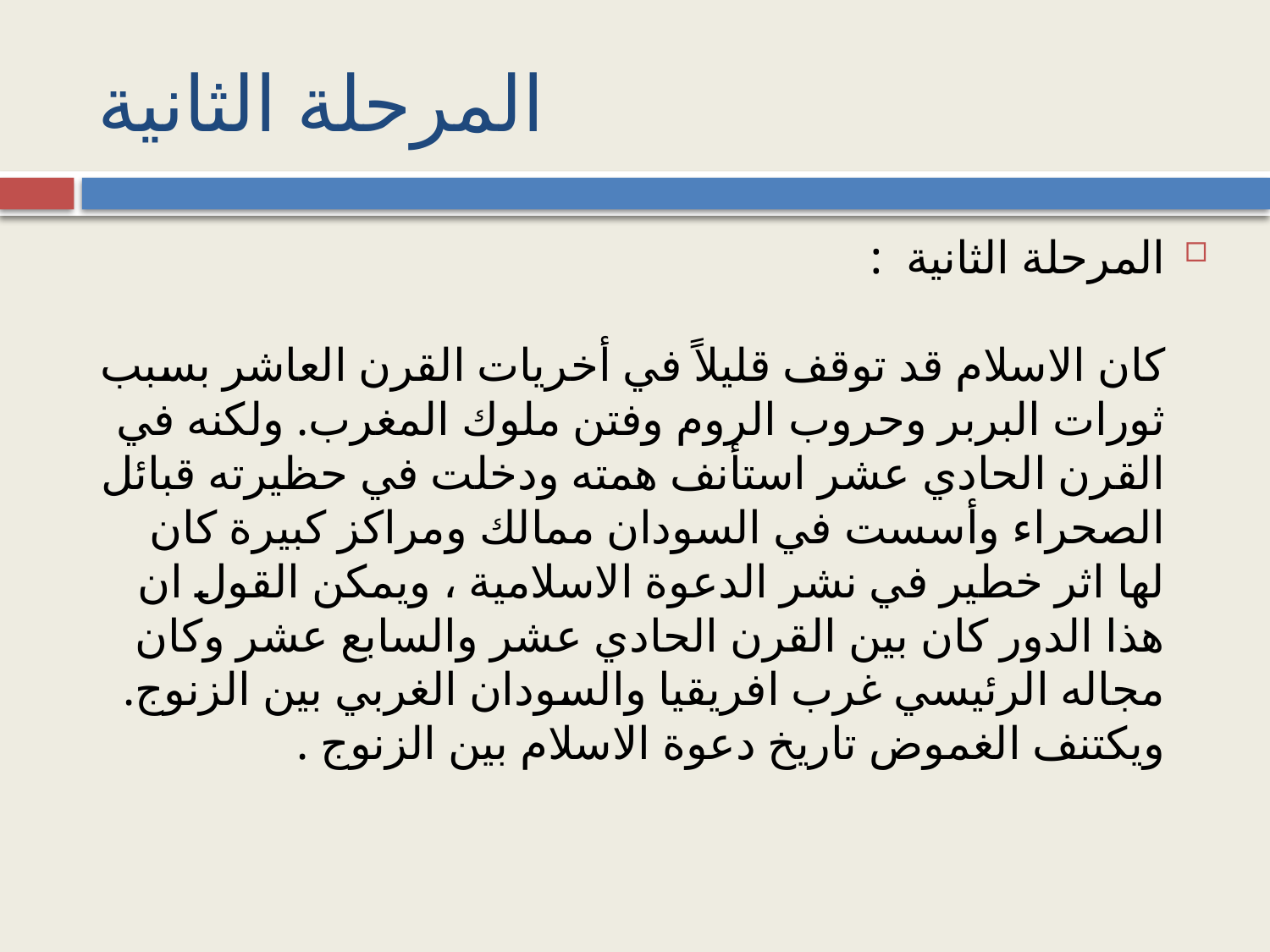

# المرحلة الثانية
المرحلة الثانية  :
كان الاسلام قد توقف قليلاً في أخريات القرن العاشر بسبب ثورات البربر وحروب الروم وفتن ملوك المغرب. ولكنه في القرن الحادي عشر استأنف همته ودخلت في حظيرته قبائل الصحراء وأسست في السودان ممالك ومراكز كبيرة كان لها اثر خطير في نشر الدعوة الاسلامية ، ويمكن القول ان هذا الدور كان بين القرن الحادي عشر والسابع عشر وكان مجاله الرئيسي غرب افريقيا والسودان الغربي بين الزنوج. ويكتنف الغموض تاريخ دعوة الاسلام بين الزنوج .